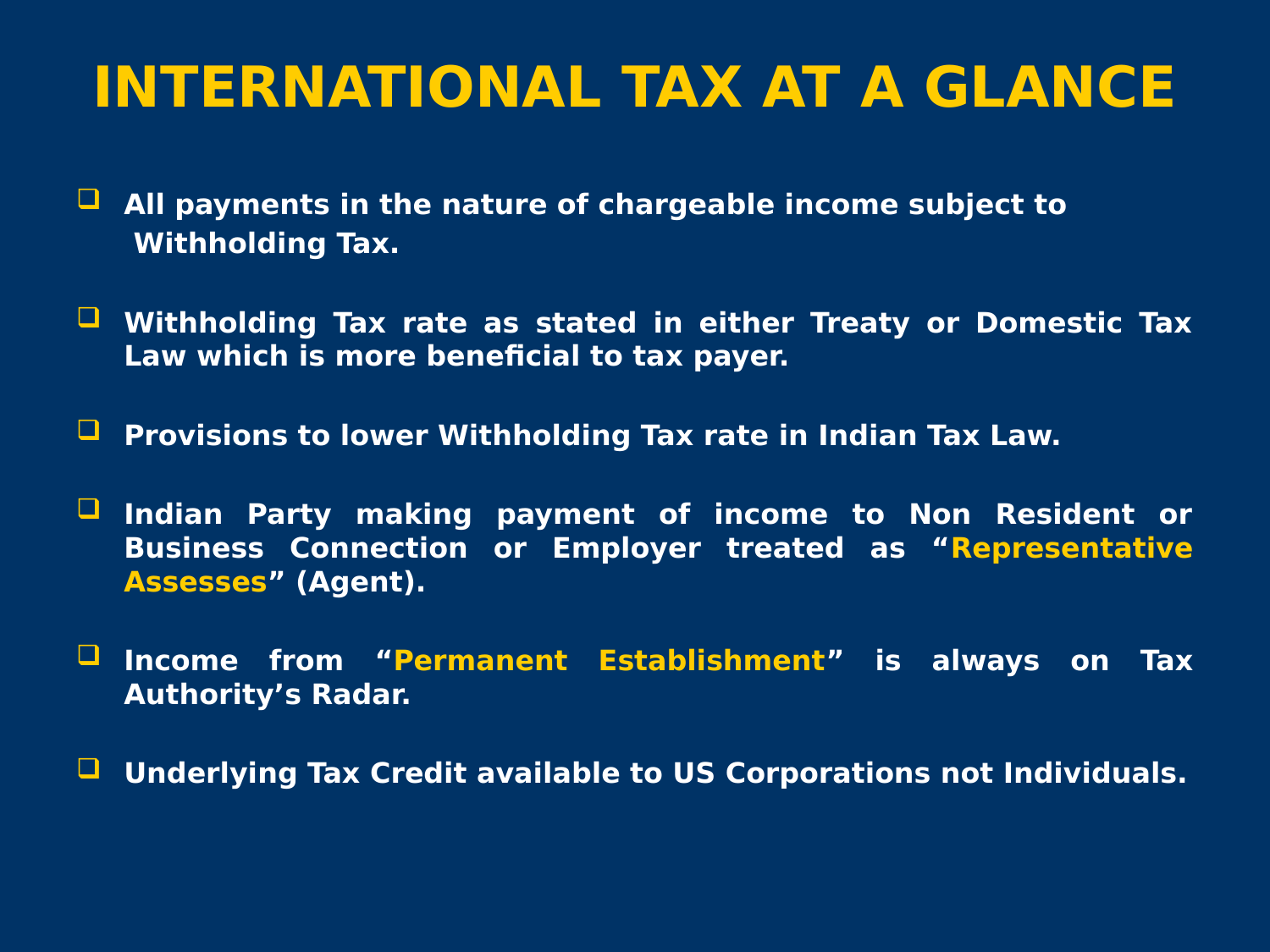

# INTERNATIONAL TAX AT A GLANCE
All payments in the nature of chargeable income subject to
	 Withholding Tax.

Withholding Tax rate as stated in either Treaty or Domestic Tax Law which is more beneficial to tax payer.

Provisions to lower Withholding Tax rate in Indian Tax Law.

Indian Party making payment of income to Non Resident or Business Connection or Employer treated as “Representative Assesses” (Agent).

Income from “Permanent Establishment” is always on Tax Authority’s Radar.

Underlying Tax Credit available to US Corporations not Individuals.